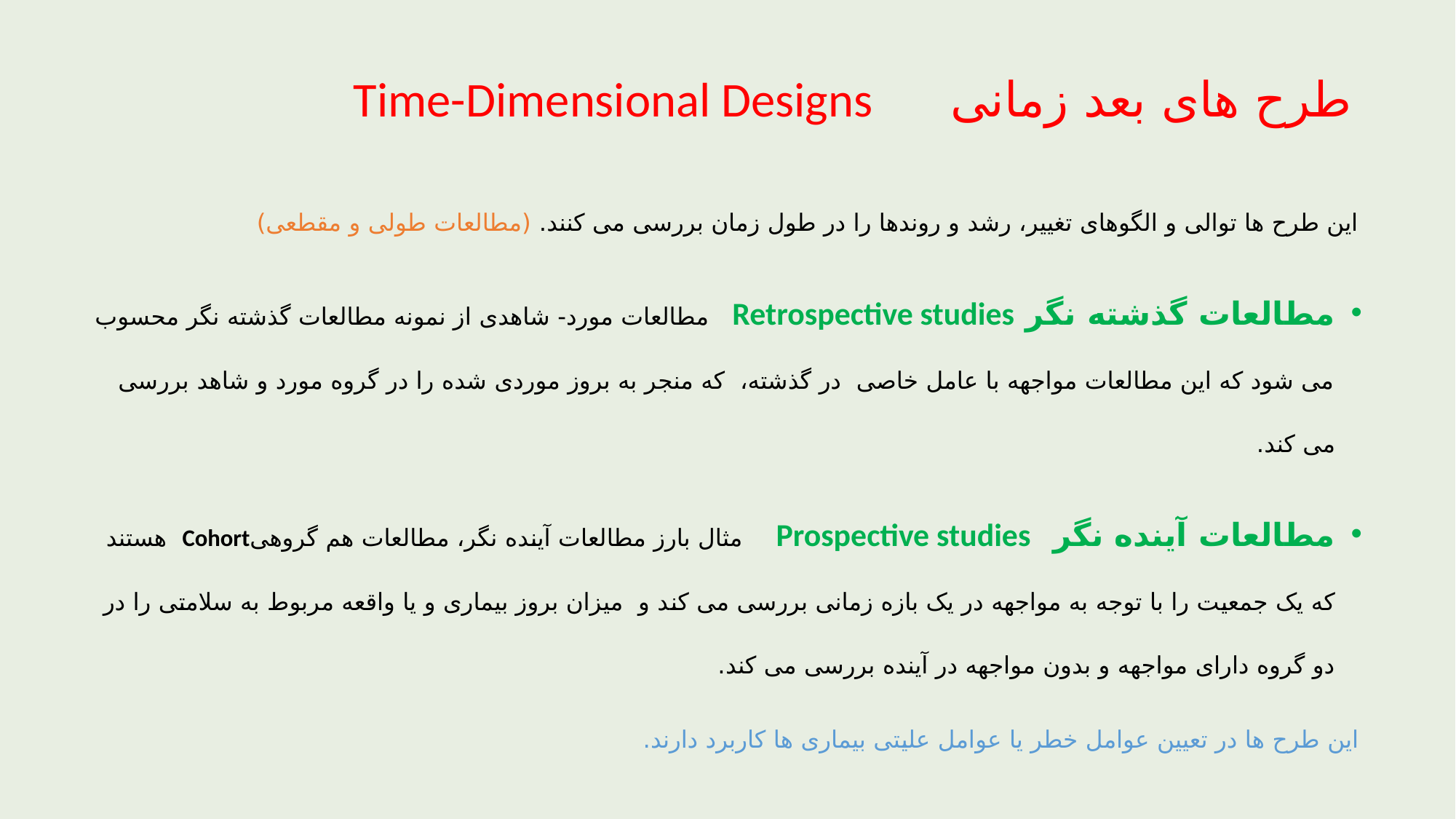

# طرح های بعد زمانی     Time-Dimensional Designs
این طرح ها توالی و الگوهای تغییر، رشد و روندها را در طول زمان بررسی می کنند. (مطالعات طولی و مقطعی)
مطالعات گذشته نگر Retrospective studies   مطالعات مورد- شاهدی از نمونه مطالعات گذشته نگر محسوب می شود که این مطالعات مواجهه با عامل خاصی  در گذشته،  که منجر به بروز موردی شده را در گروه مورد و شاهد بررسی می کند.
مطالعات آینده نگر  Prospective studies   مثال بارز مطالعات آینده نگر، مطالعات هم گروهیCohort  هستند که یک جمعیت را با توجه به مواجهه در یک بازه زمانی بررسی می کند و  میزان بروز بیماری و یا واقعه مربوط به سلامتی را در دو گروه دارای مواجهه و بدون مواجهه در آینده بررسی می کند.
این طرح ها در تعیین عوامل خطر یا عوامل علیتی بیماری ها کاربرد دارند.